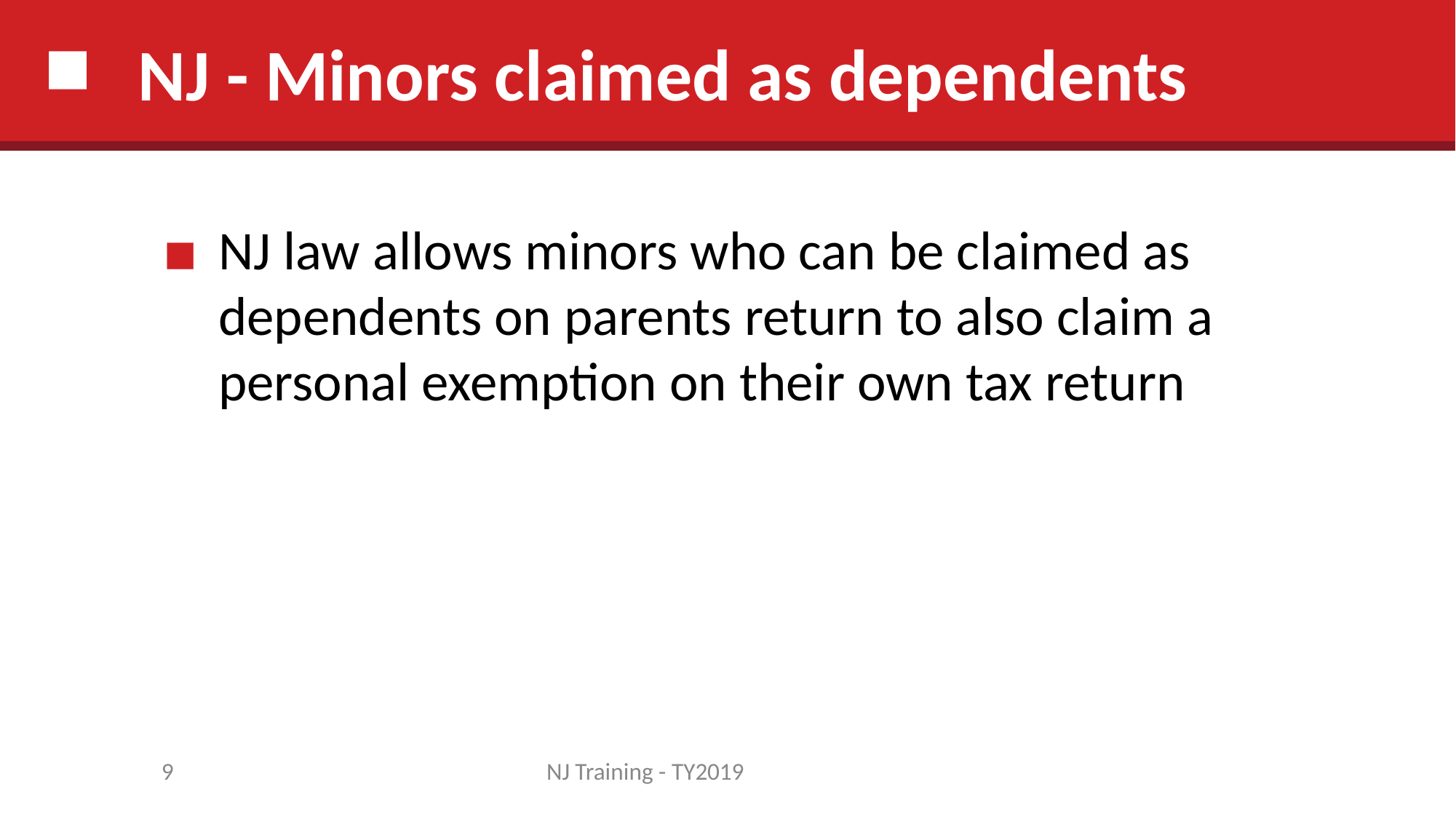

# NJ - Minors claimed as dependents
NJ law allows minors who can be claimed as dependents on parents return to also claim a personal exemption on their own tax return

9
NJ Training - TY2019